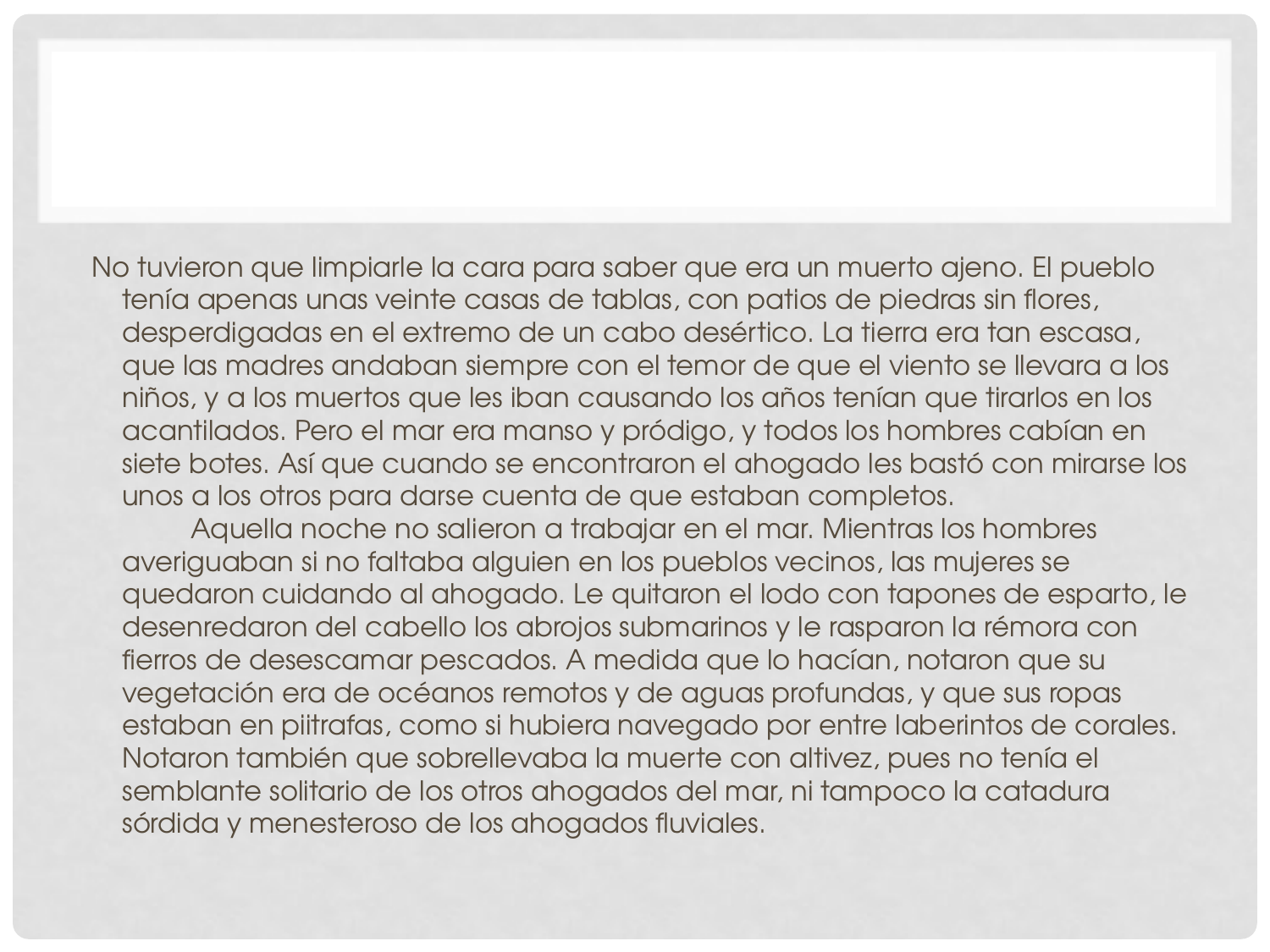

#
No tuvieron que limpiarle la cara para saber que era un muerto ajeno. El pueblo tenía apenas unas veinte casas de tablas, con patios de piedras sin flores, desperdigadas en el extremo de un cabo desértico. La tierra era tan escasa, que las madres andaban siempre con el temor de que el viento se llevara a los niños, y a los muertos que les iban causando los años tenían que tirarlos en los acantilados. Pero el mar era manso y pródigo, y todos los hombres cabían en siete botes. Así que cuando se encontraron el ahogado les bastó con mirarse los unos a los otros para darse cuenta de que estaban completos.
         Aquella noche no salieron a trabajar en el mar. Mientras los hombres averiguaban si no faltaba alguien en los pueblos vecinos, las mujeres se quedaron cuidando al ahogado. Le quitaron el lodo con tapones de esparto, le desenredaron del cabello los abrojos submarinos y le rasparon la rémora con fierros de desescamar pescados. A medida que lo hacían, notaron que su vegetación era de océanos remotos y de aguas profundas, y que sus ropas estaban en piitrafas, como si hubiera navegado por entre laberintos de corales. Notaron también que sobrellevaba la muerte con altivez, pues no tenía el semblante solitario de los otros ahogados del mar, ni tampoco la catadura sórdida y menesteroso de los ahogados fluviales.